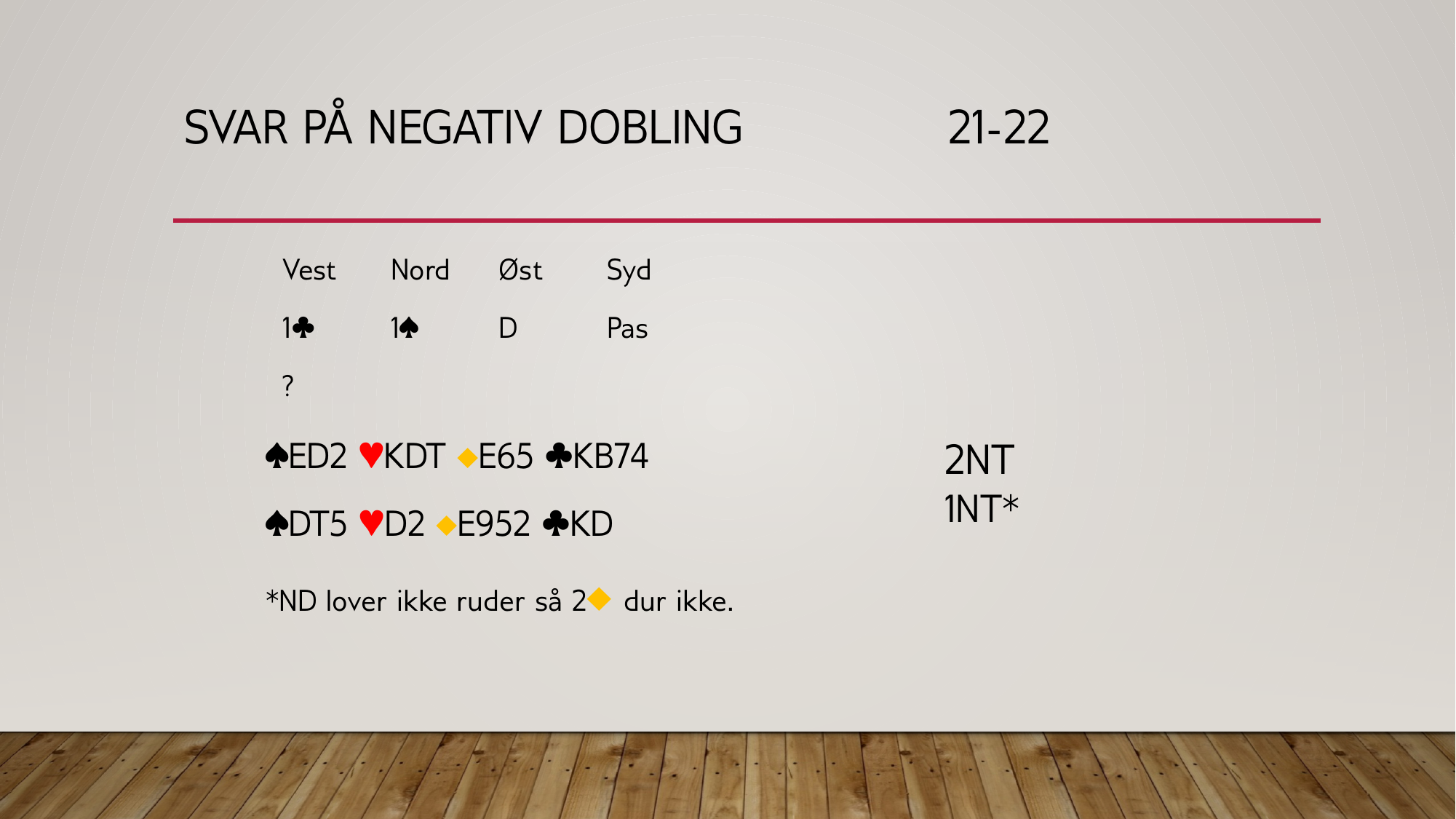

# Svar på negativ dobling		21-22
Vest	Nord	Øst	Syd
1♣ 	1♠ 	D	Pas
?
♠ED2 ♥KDT ♦E65 ♣KB74
♠DT5 ♥D2 ♦E952 ♣KD
*ND lover ikke ruder så 2♦ dur ikke.
2NT
1NT*